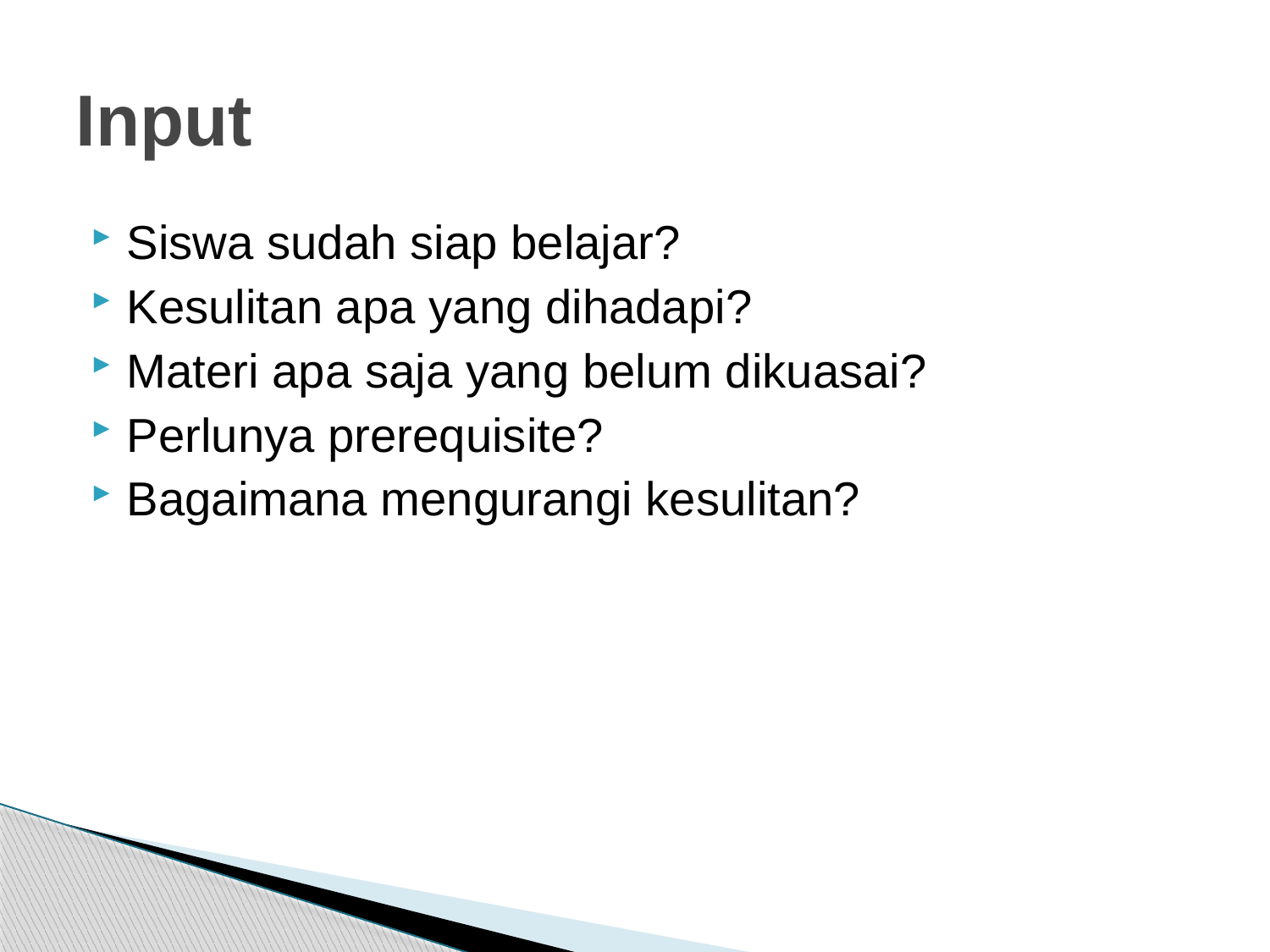

# Input
Siswa sudah siap belajar?
Kesulitan apa yang dihadapi?
Materi apa saja yang belum dikuasai?
Perlunya prerequisite?
Bagaimana mengurangi kesulitan?